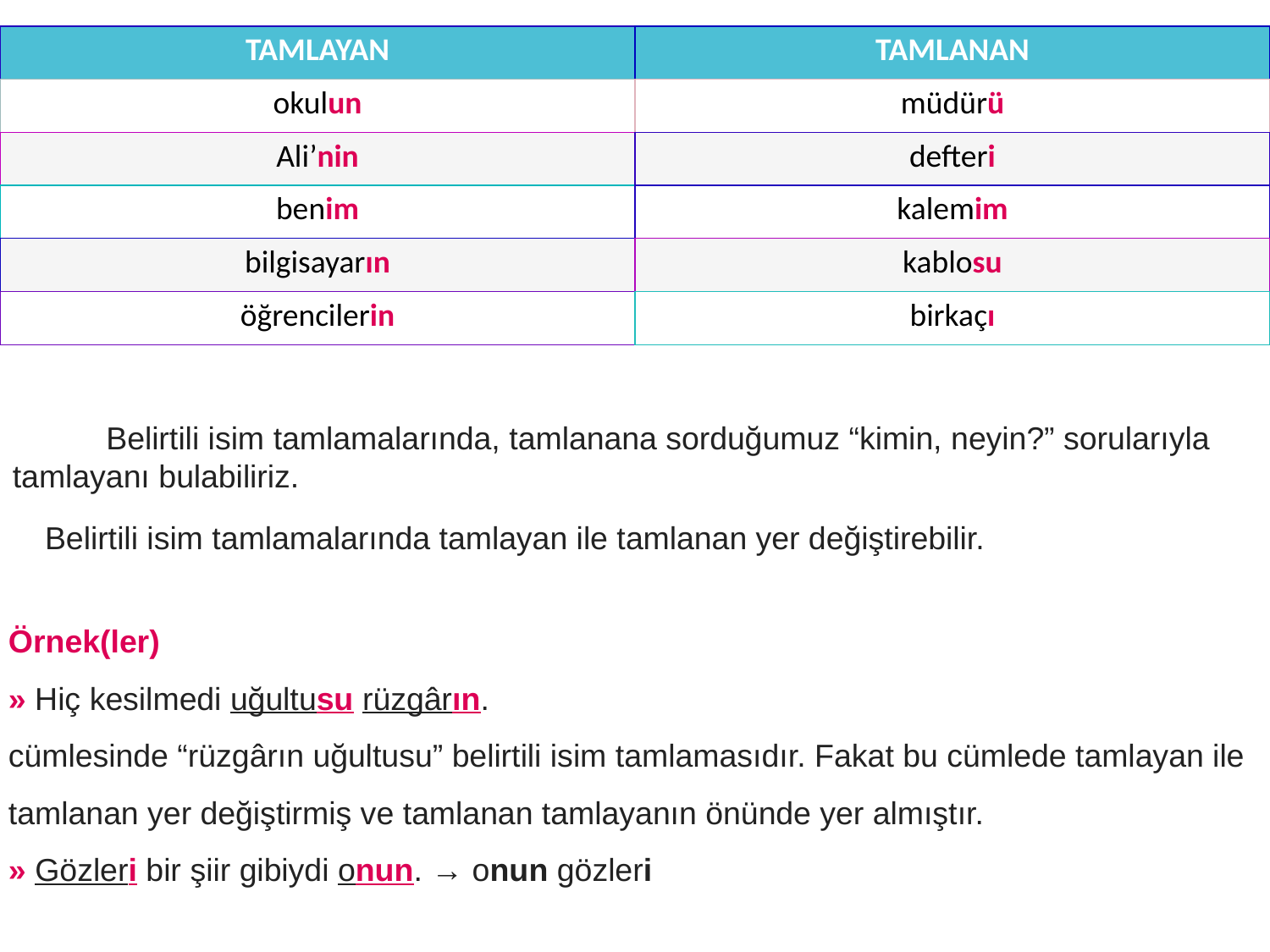

| TAMLAYAN | TAMLANAN |
| --- | --- |
| okulun | müdürü |
| Ali’nin | defteri |
| benim | kalemim |
| bilgisayarın | kablosu |
| öğrencilerin | birkaçı |
 NOT  Belirtili isim tamlamalarında, tamlanana sorduğumuz “kimin, neyin?” sorularıyla tamlayanı bulabiliriz.
>  Belirtili isim tamlamalarında tamlayan ile tamlanan yer değiştirebilir.
Örnek(ler)
» Hiç kesilmedi uğultusu rüzgârın.
cümlesinde “rüzgârın uğultusu” belirtili isim tamlamasıdır. Fakat bu cümlede tamlayan ile tamlanan yer değiştirmiş ve tamlanan tamlayanın önünde yer almıştır.
» Gözleri bir şiir gibiydi onun. → onun gözleri